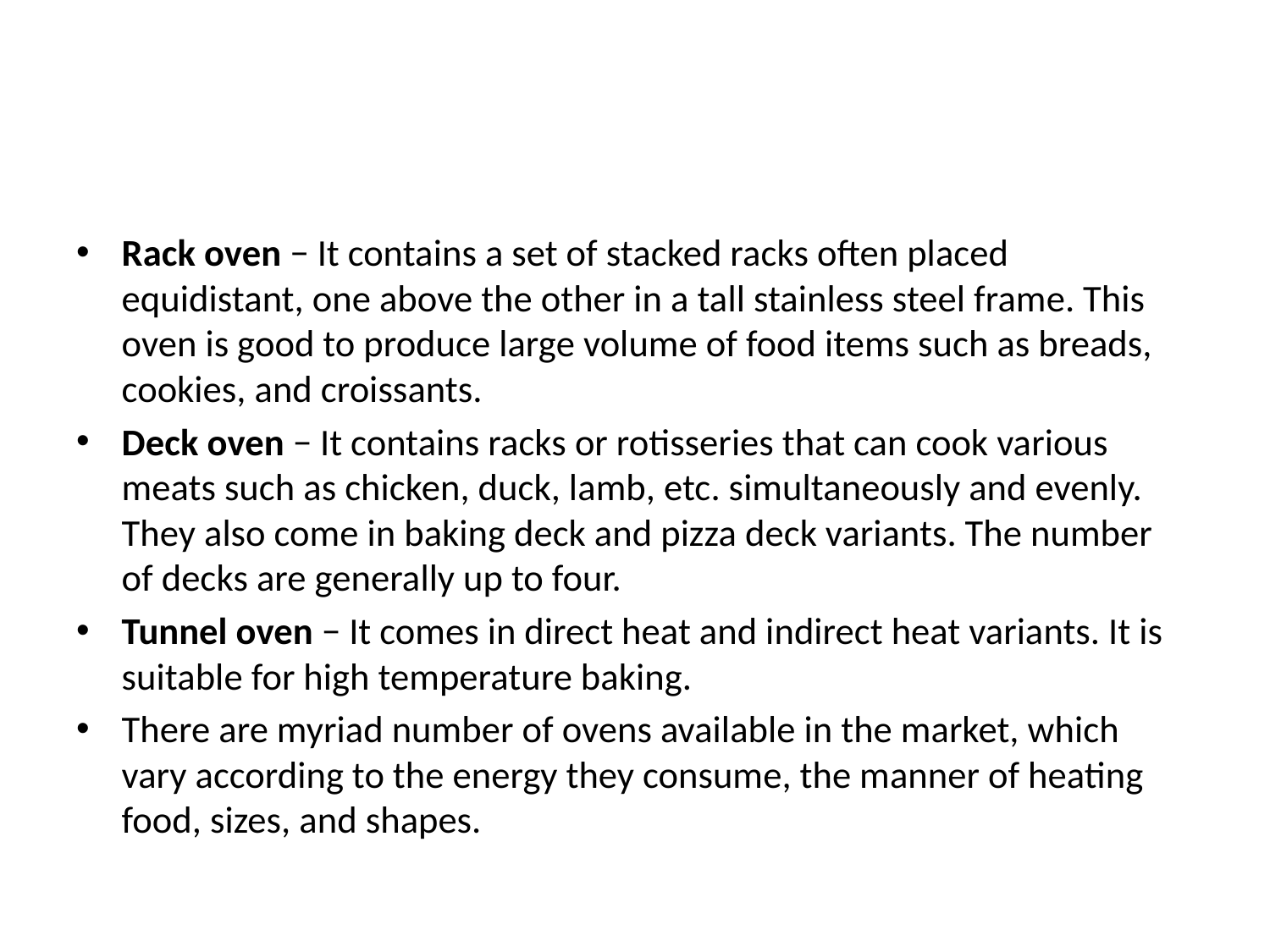

#
Rack oven − It contains a set of stacked racks often placed equidistant, one above the other in a tall stainless steel frame. This oven is good to produce large volume of food items such as breads, cookies, and croissants.
Deck oven − It contains racks or rotisseries that can cook various meats such as chicken, duck, lamb, etc. simultaneously and evenly. They also come in baking deck and pizza deck variants. The number of decks are generally up to four.
Tunnel oven − It comes in direct heat and indirect heat variants. It is suitable for high temperature baking.
There are myriad number of ovens available in the market, which vary according to the energy they consume, the manner of heating food, sizes, and shapes.